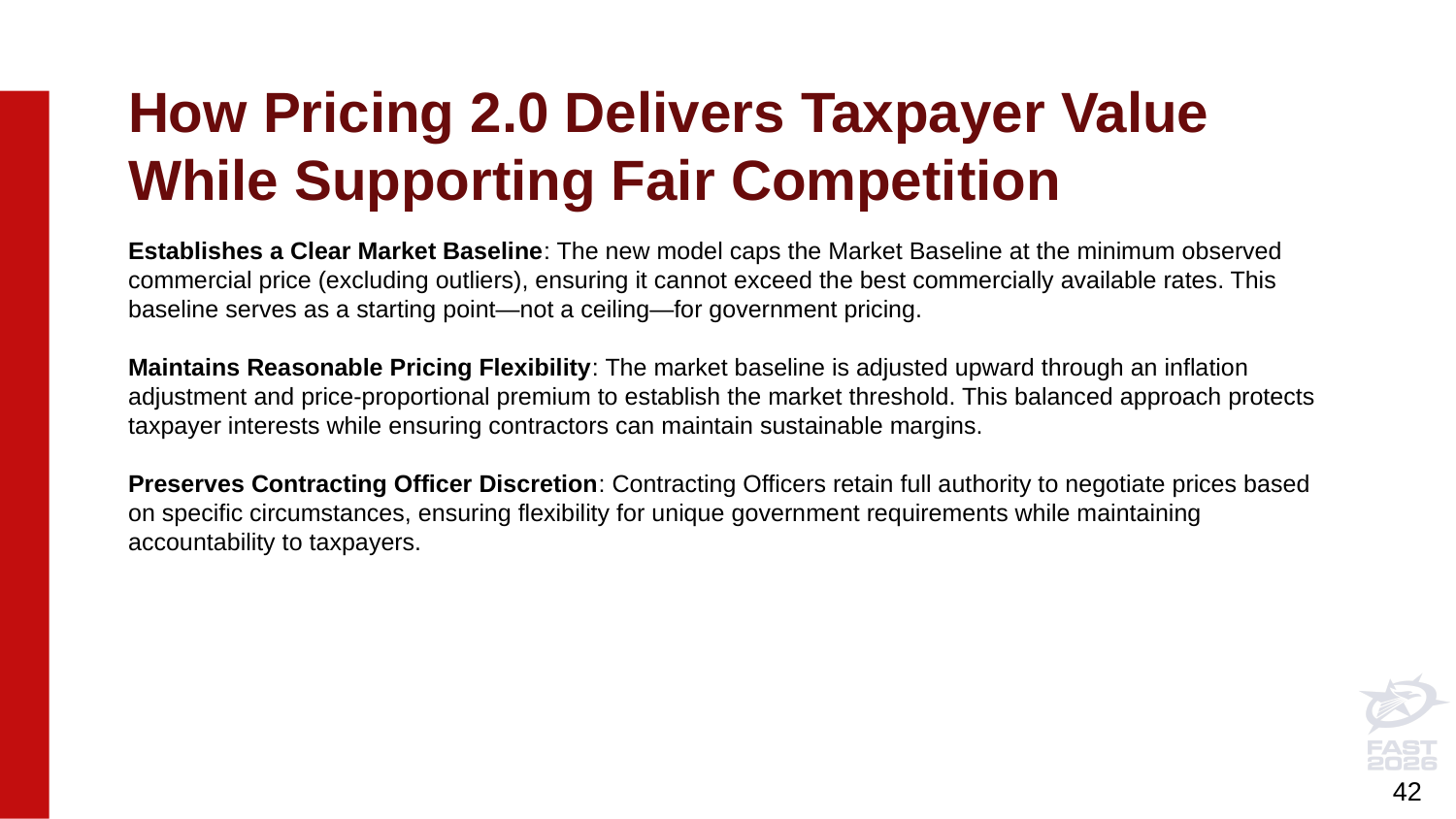

# How Pricing 2.0 Delivers Taxpayer Value While Supporting Fair Competition
Establishes a Clear Market Baseline: The new model caps the Market Baseline at the minimum observed commercial price (excluding outliers), ensuring it cannot exceed the best commercially available rates. This baseline serves as a starting point—not a ceiling—for government pricing.

Maintains Reasonable Pricing Flexibility: The market baseline is adjusted upward through an inflation adjustment and price-proportional premium to establish the market threshold. This balanced approach protects taxpayer interests while ensuring contractors can maintain sustainable margins.

Preserves Contracting Officer Discretion: Contracting Officers retain full authority to negotiate prices based on specific circumstances, ensuring flexibility for unique government requirements while maintaining accountability to taxpayers.